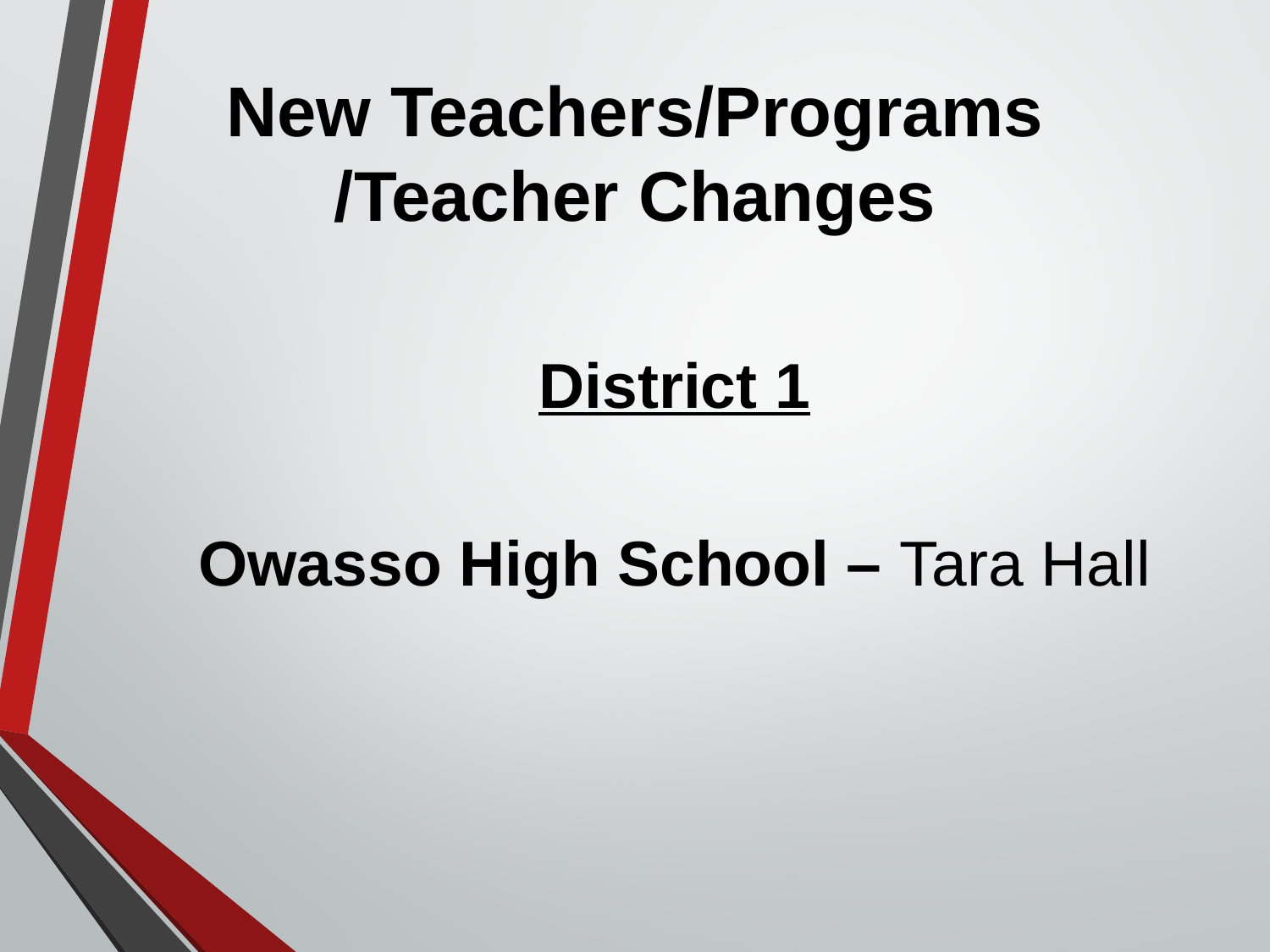

New Teachers/Programs
/Teacher Changes
District 1

Owasso High School – Tara Hall